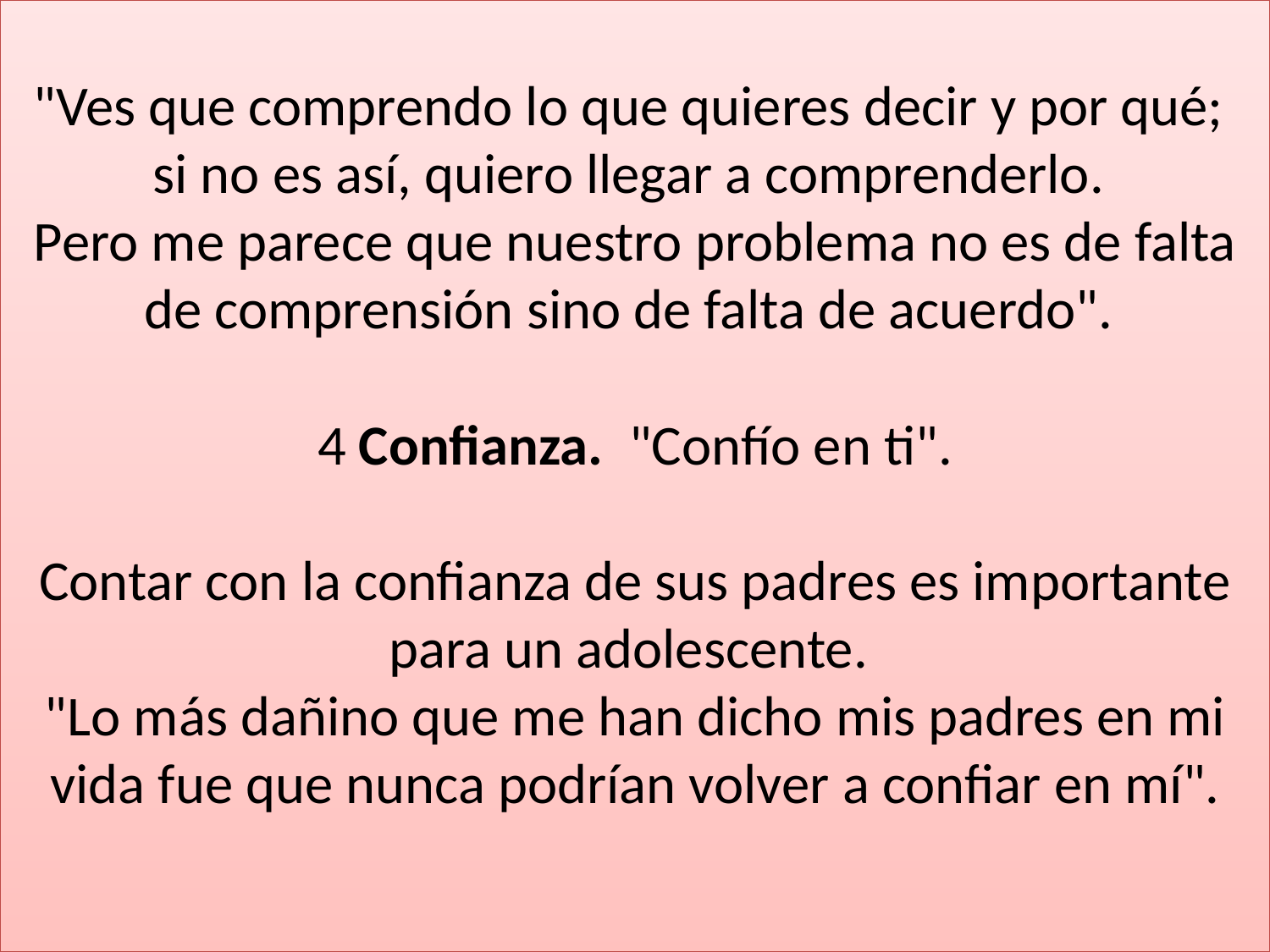

# "Ves que comprendo lo que quieres decir y por qué; si no es así, quiero llegar a comprenderlo. Pero me parece que nuestro problema no es de falta de comprensión sino de falta de acuerdo".   4 Confianza.  "Confío en ti".   Contar con la confianza de sus padres es importante para un adolescente. "Lo más dañino que me han dicho mis padres en mi vida fue que nunca podrían volver a confiar en mí".